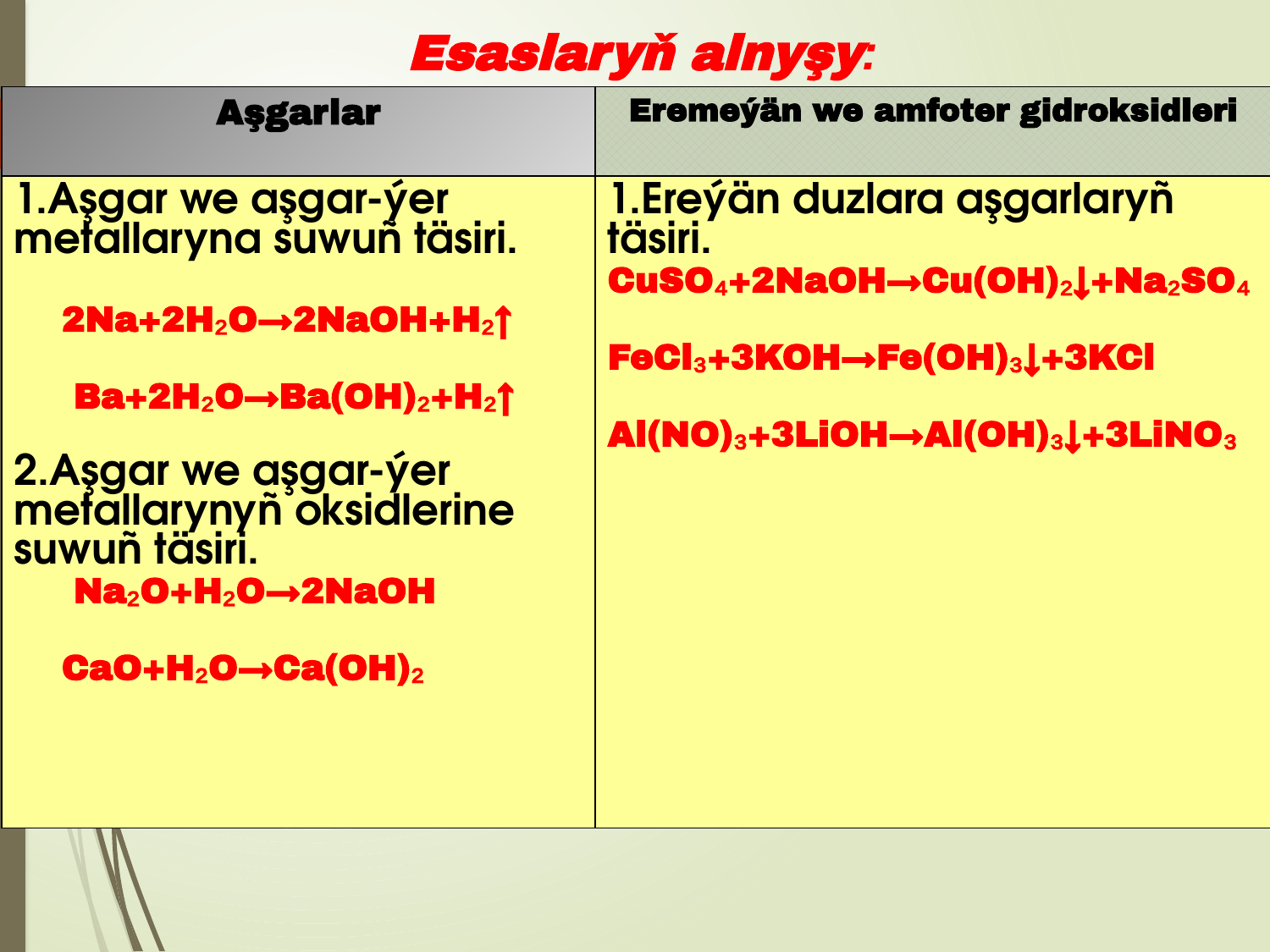

Esaslaryň alnyşy:
| Aşgarlar | Eremeýän we amfoter gidroksidleri |
| --- | --- |
| 1.Aşgar we aşgar-ýer metallaryna suwuñ täsiri. 2Na+2H₂O→2NaOH+H₂↑ Ba+2H₂O→Ba(OH)₂+H₂↑ 2.Aşgar we aşgar-ýer metallarynyñ oksidlerine suwuñ täsiri. Na₂O+H₂O→2NaOH CaO+H₂O→Ca(OH)₂ | 1.Ereýän duzlara aşgarlaryñ täsiri. CuSO₄+2NaOH→Cu(OH)₂↓+Na₂SO₄ FeCl₃+3KOH→Fe(OH)₃↓+3KCl Al(NO)₃+3LiOH→Al(OH)₃↓+3LiNO₃ |